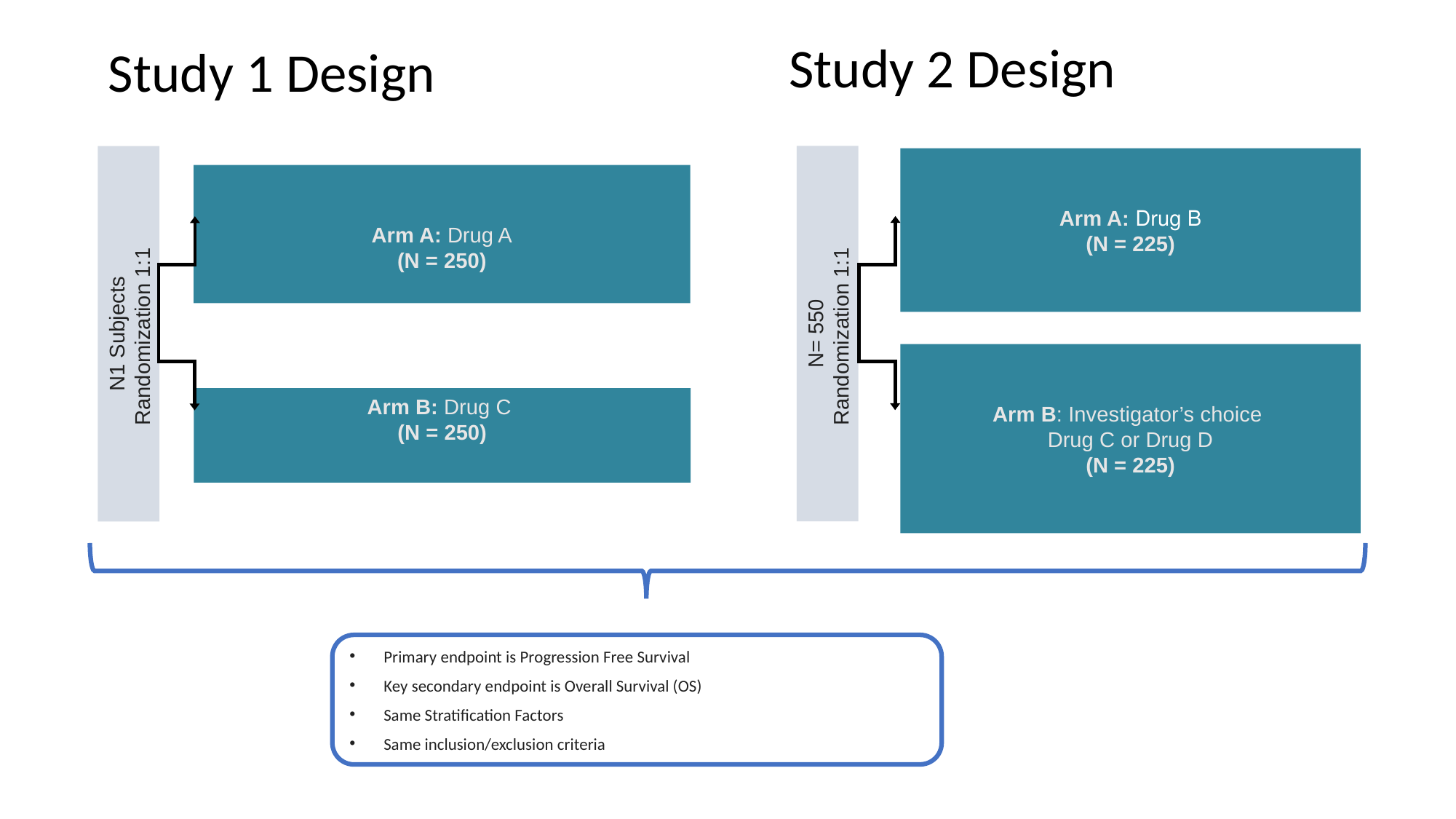

# Study 1 Design
Study 2 Design

Arm A: Drug B
(N = 225)

Arm A: Drug A
(N = 250)

N= 550
Randomization 1:1
N1 Subjects
Randomization 1:1

Arm B: Investigator’s choice
Drug C or Drug D
(N = 225)

Arm B: Drug C
(N = 250)

Primary endpoint is Progression Free Survival
Key secondary endpoint is Overall Survival (OS)
Same Stratification Factors
Same inclusion/exclusion criteria